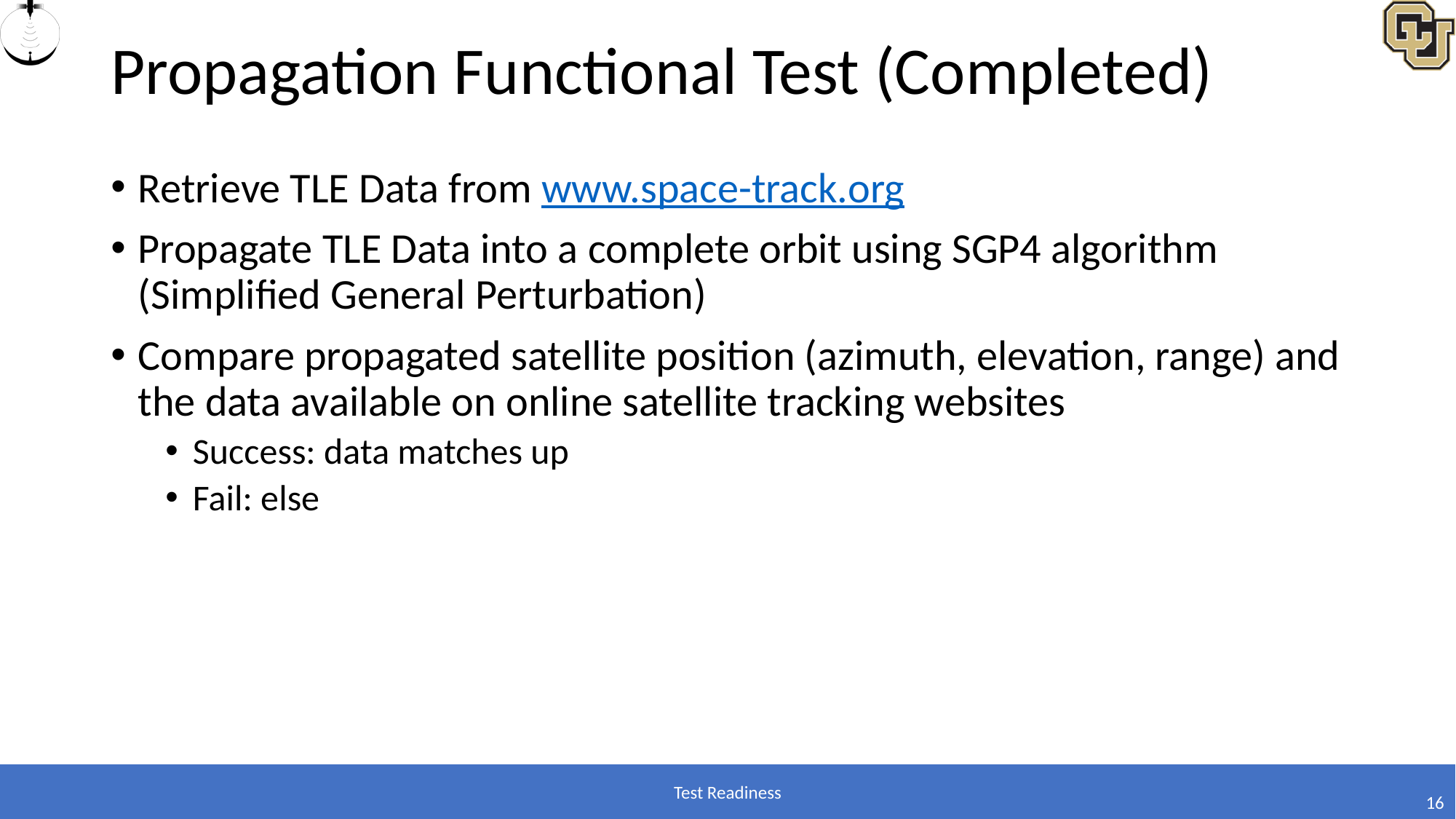

# Propagation Functional Test (Completed)
Retrieve TLE Data from www.space-track.org
Propagate TLE Data into a complete orbit using SGP4 algorithm (Simplified General Perturbation)
Compare propagated satellite position (azimuth, elevation, range) and the data available on online satellite tracking websites
Success: data matches up
Fail: else

Test Readiness
16